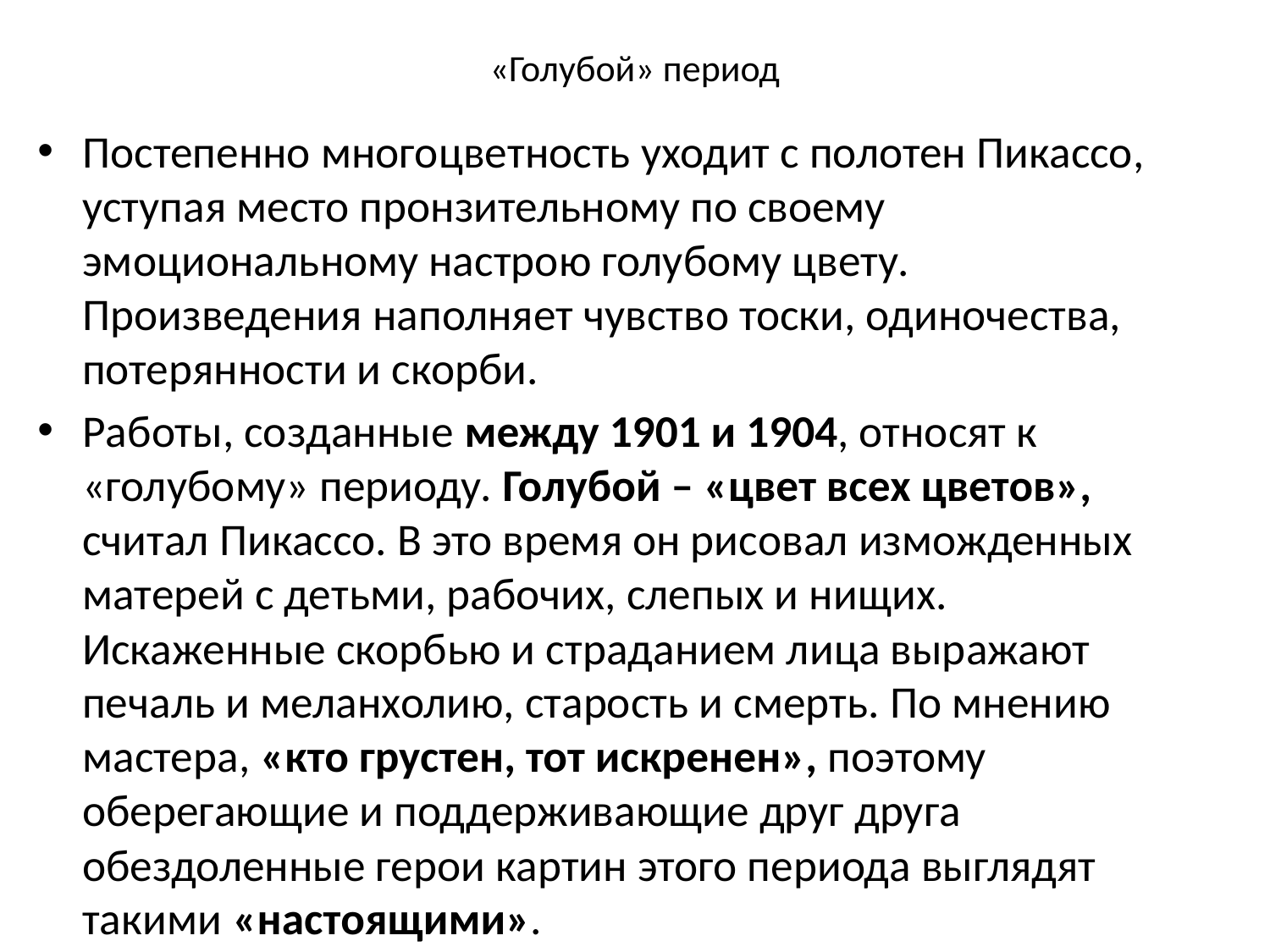

# «Голубой» период
Постепенно многоцветность уходит с полотен Пикассо, уступая место пронзительному по своему эмоциональному настрою голубому цвету. Произведения наполняет чувство тоски, одиночества, потерянности и скорби.
Работы, созданные между 1901 и 1904, относят к «голубому» периоду. Голубой – «цвет всех цветов», считал Пикассо. В это время он рисовал изможденных матерей с детьми, рабочих, слепых и нищих. Искаженные скорбью и страданием лица выражают печаль и меланхолию, старость и смерть. По мнению мастера, «кто грустен, тот искренен», поэтому оберегающие и поддерживающие друг друга обездоленные герои картин этого периода выглядят такими «настоящими».